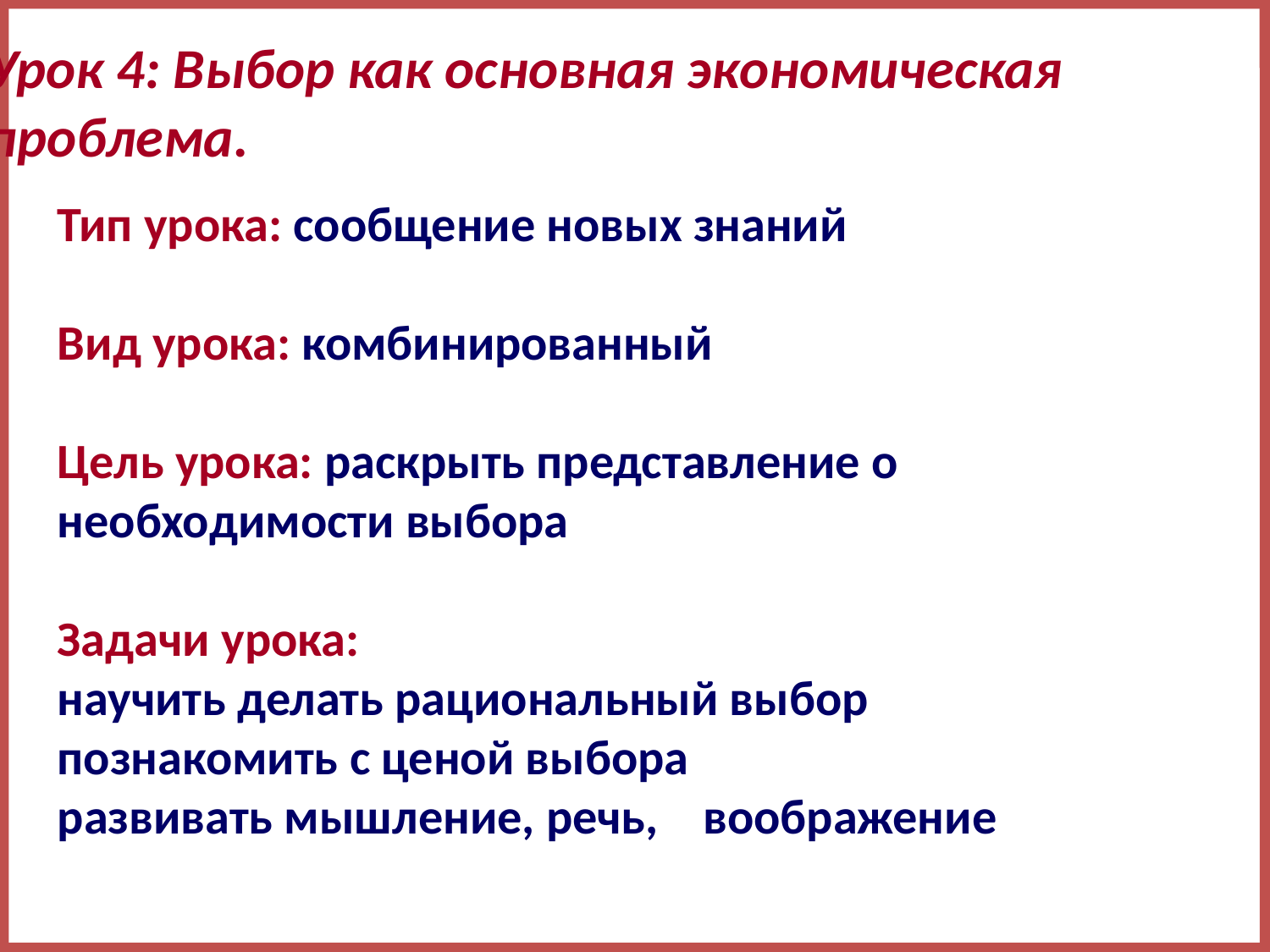

Урок 4: Выбор как основная экономическая проблема.
Тип урока: сообщение новых знаний

Вид урока: комбинированный

Цель урока: раскрыть представление о необходимости выбора

Задачи урока:
научить делать рациональный выбор
познакомить с ценой выбора
развивать мышление, речь,    воображение